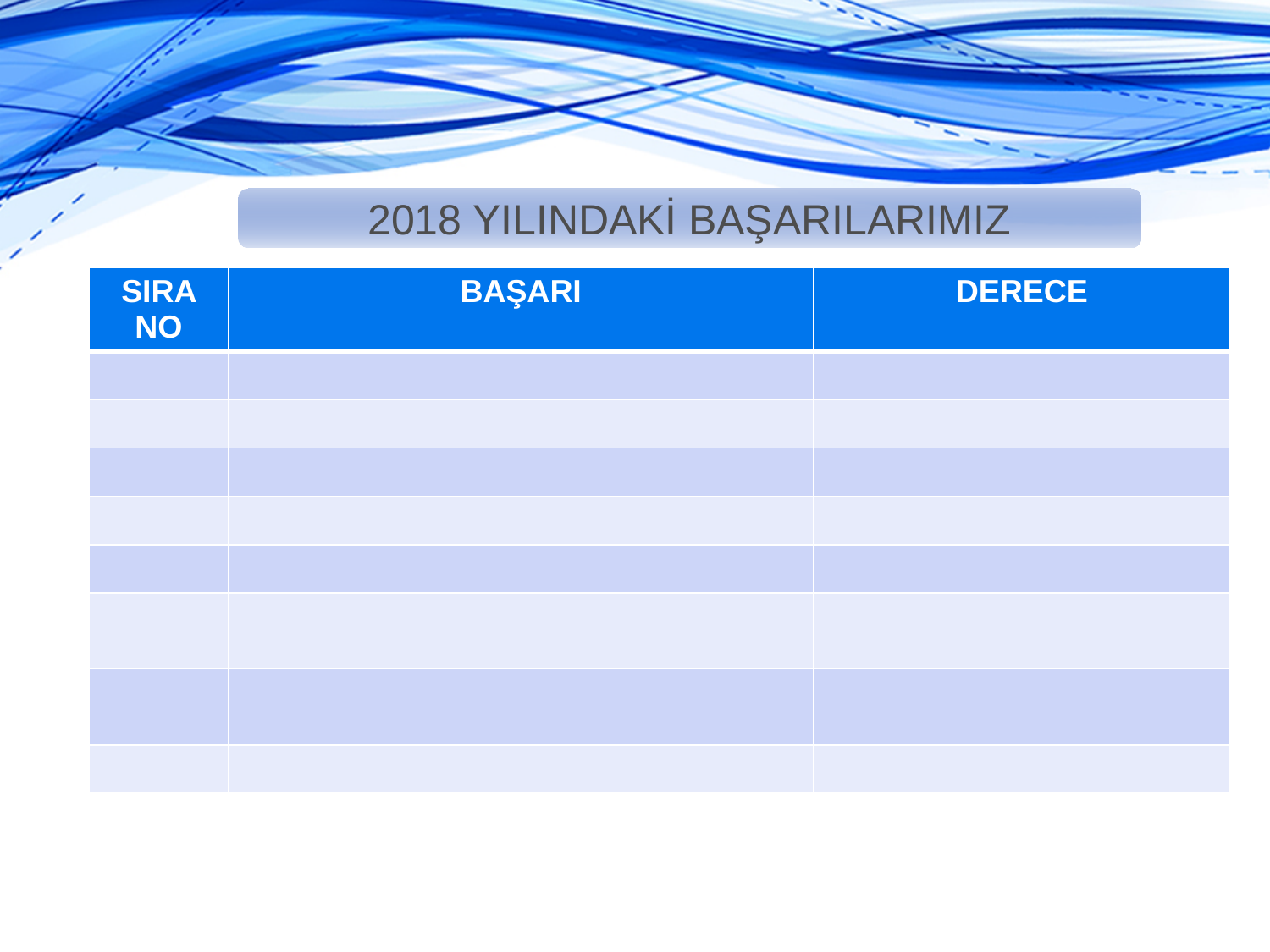

2018 YILINDAKİ BAŞARILARIMIZ
| SIRA NO | BAŞARI | DERECE |
| --- | --- | --- |
|  |  |  |
|  |  |  |
|  |  |  |
|  |  |  |
|  |  |  |
|  |  |  |
|  |  |  |
|  |  |  |